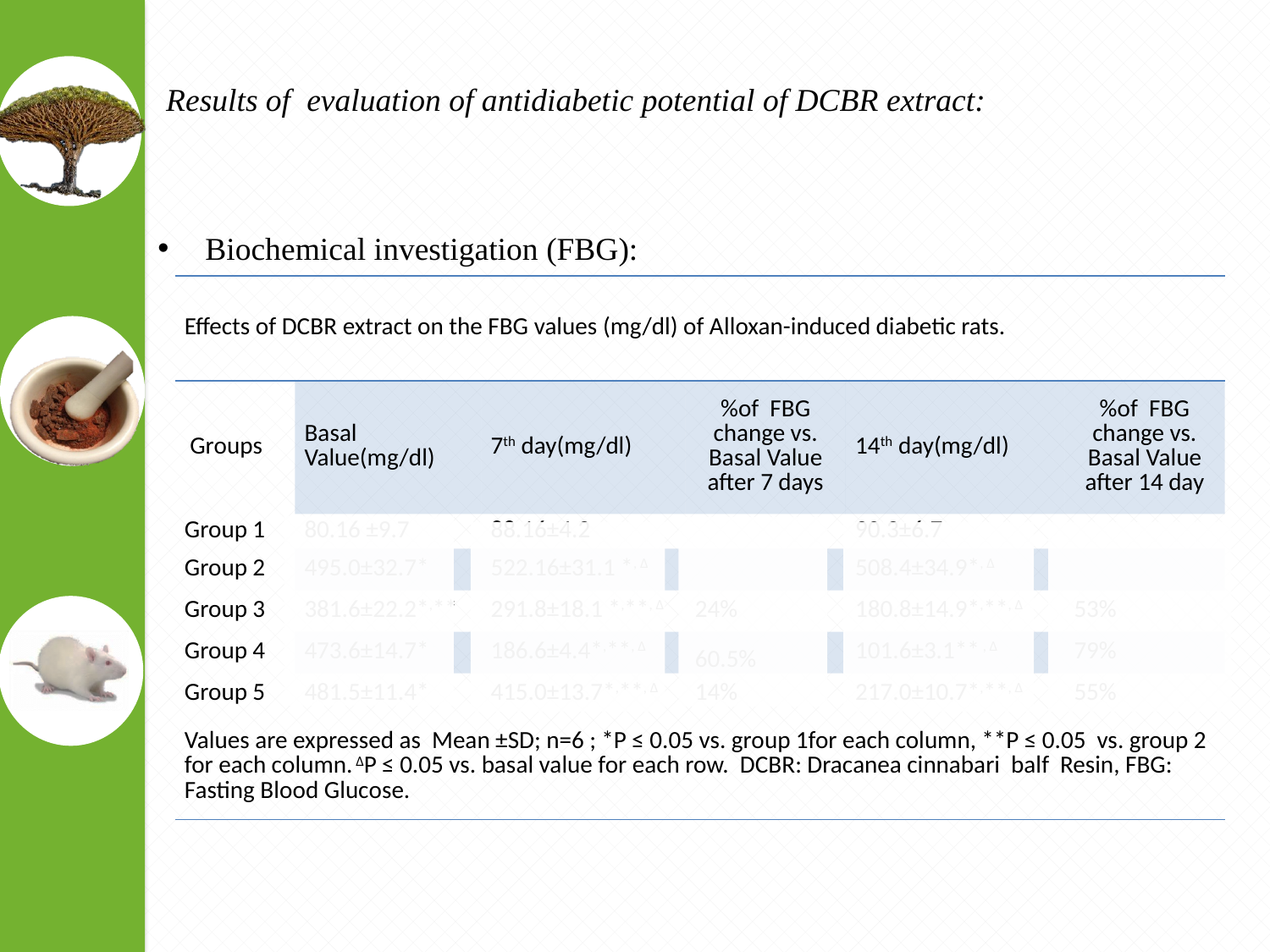

# Results of  evaluation of antidiabetic potential of DCBR extract:
Biochemical investigation (FBG):
| Effects of DCBR extract on the FBG values (mg/dl) of Alloxan-induced diabetic rats. |  |  |  |  |  |
| --- | --- | --- | --- | --- | --- |
| Groups | Basal Value(mg/dl) | 7th day(mg/dl) | %of FBG change vs. Basal Value after 7 days | 14th day(mg/dl) | %of FBG change vs. Basal Value after 14 day |
| Group 1 | 80.16 ±9.7 | 88.16±4.2 |  | 90.3±6.7 |  |
| Group 2 | 495.0±32.7\* | 522.16±31.1 \*, ∆ |  | 508.4±34.9\*, ∆ |  |
| Group 3 | 381.6±22.2\*,\*\* | 291.8±18.1 \*,\*\*, ∆ | 24% | 180.8±14.9\*,\*\*, ∆ | 53% |
| Group 4 | 473.6±14.7\* | 186.6±4.4\*,\*\*, ∆ | 60.5% | 101.6±3.1\*\* , ∆ | 79% |
| Group 5 | 481.5±11.4\* | 415.0±13.7\*,\*\*, ∆ | 14% | 217.0±10.7\*,\*\*, ∆ | 55% |
| Values are expressed as Mean ±SD; n=6 ; \*P ≤ 0.05 vs. group 1for each column, \*\*P ≤ 0.05 vs. group 2 for each column. ∆P ≤ 0.05 vs. basal value for each row. DCBR: Dracanea cinnabari balf Resin, FBG: Fasting Blood Glucose. |  |  |  |  |  |